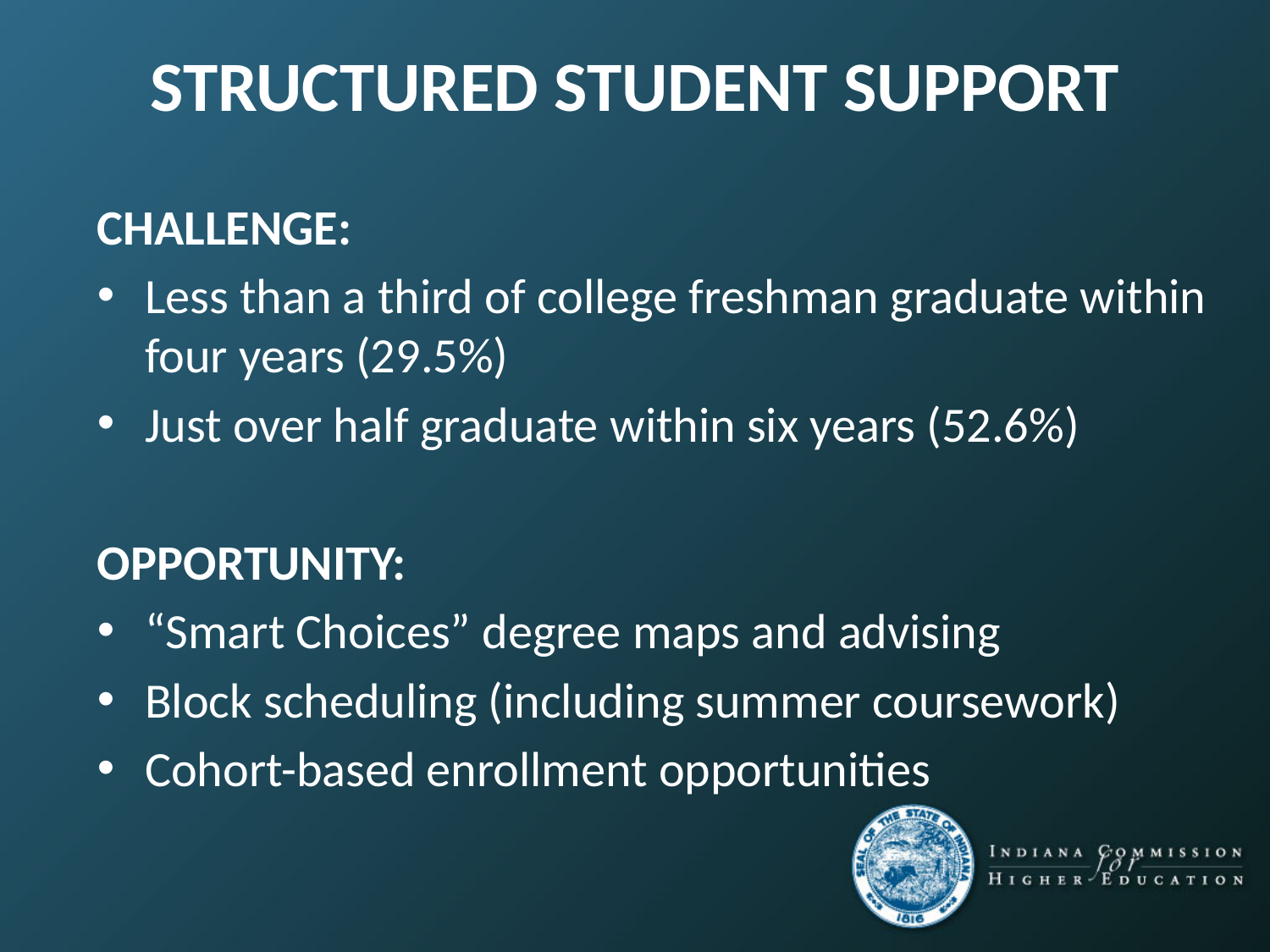

# Structured Student Support
CHALLENGE:
Less than a third of college freshman graduate within four years (29.5%)
Just over half graduate within six years (52.6%)

OPPORTUNITY:
“Smart Choices” degree maps and advising
Block scheduling (including summer coursework)
Cohort-based enrollment opportunities